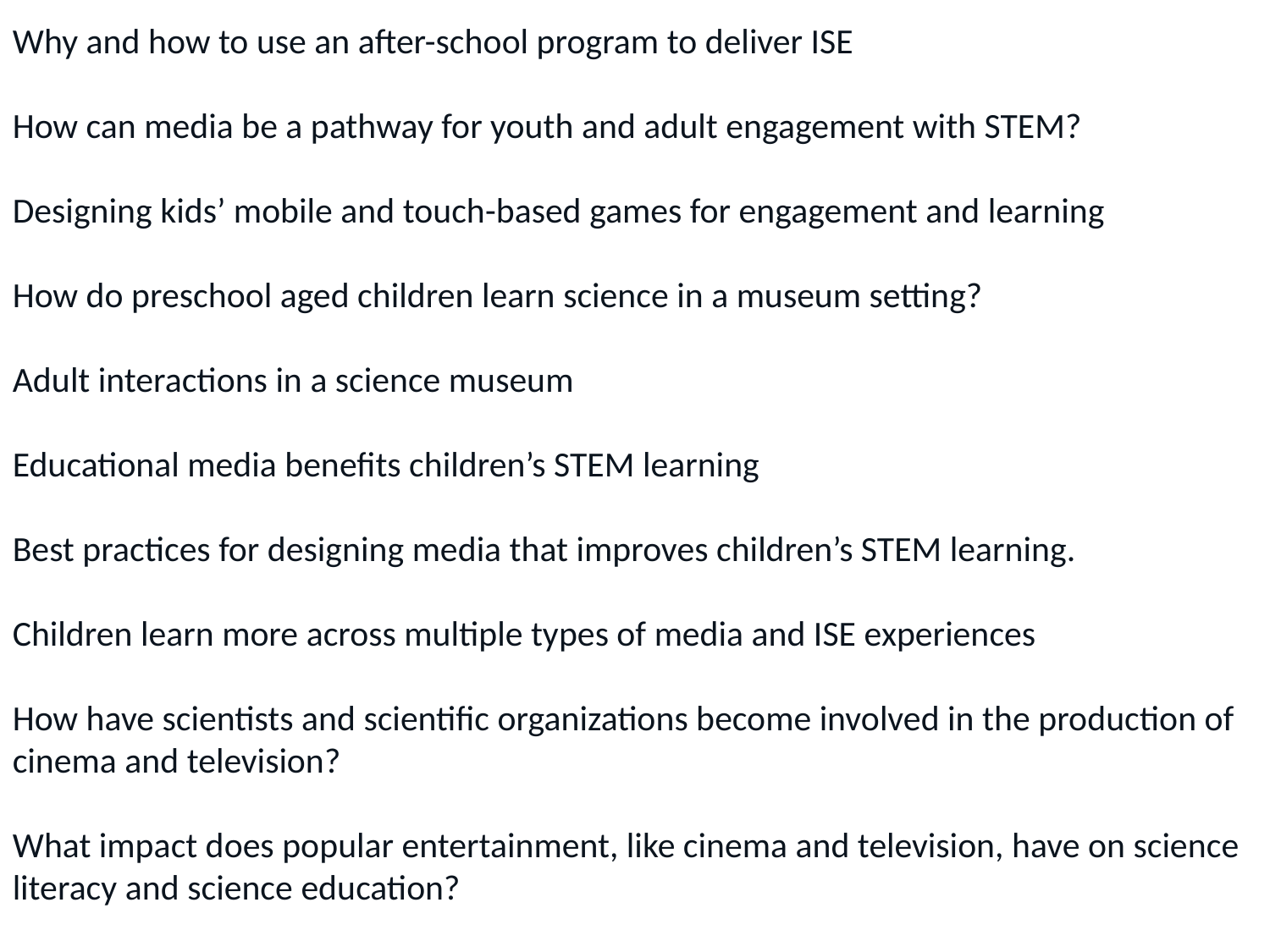

Why and how to use an after-school program to deliver ISE
How can media be a pathway for youth and adult engagement with STEM?
Designing kids’ mobile and touch-based games for engagement and learning
How do preschool aged children learn science in a museum setting?
Adult interactions in a science museum
Educational media benefits children’s STEM learning
Best practices for designing media that improves children’s STEM learning.
Children learn more across multiple types of media and ISE experiences
How have scientists and scientific organizations become involved in the production of cinema and television?
What impact does popular entertainment, like cinema and television, have on science literacy and science education?
What impact does popular entertainment, like cinema and television, have on public attitudes towards science and in raising awareness of science?
What does research say about teacher use of field trip programs?
ISE experiences help adults make informed decisions about new or changing science
ISE plays a role in fostering improved public understanding of current scientific research.
The public views ISE organizations as trusted sources for information
How can mobile technology be used within the personal contexts of informal STEM learning?
How can mobile technology be used within physical contexts of informal STEM learning?
How can mobile technology be used within social contexts of informal STEM learning?
How might mobile technology be useful for informal STEM learning?
 In what ways have citizen science programs advanced the public understanding of science and influenced public attitudes about scientific issues?
Why and how has there been a focus on integrating the arts and humanities into STEM learning?
What are the advantages and liabilities of game-based learning for informal science education?
Field Trips as Models of Authentic Scientific Processes
Impact of Media on Public Perceptions of Wildlife
Culturally Relevant Experiences in Science Museums, Zoos, and Aquariums
What impact does science journalism have on public understanding of science?
Blogging and public understanding of science
ISE organizations are trusted sources of information
Interest and motivation are linked to science learning and future career choices.
Affective experiences are an important part of informal science education
What kinds of learning happen in ISE experiences?
Insights into diverse youth engagement
Youth Centered Gardening Programs and STEM
University outreach programs make STEM accessible to diverse youth.
Exhibits engage the public in learning experiences.
Science and scientists can be made engaging to the public through exhibits.
Exhibits can be designed to increase social interaction during learning experiences.
ISE experiences develop girls’ interest in STEM.
Mentoring in informal settings supports youth identity development.
ISE creates bridges between youths’ everyday lives and the world of science to increase interest in STEM.